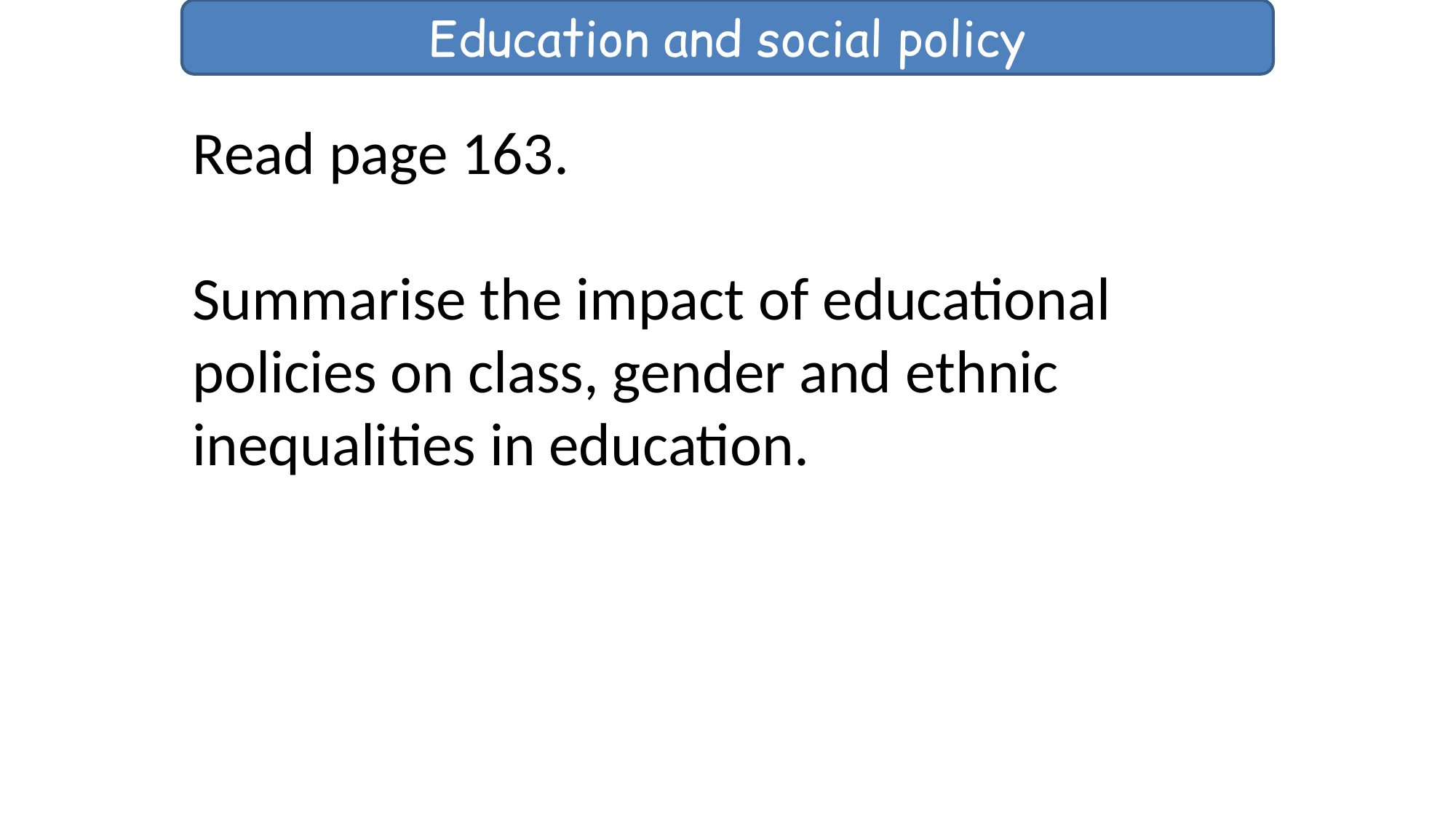

Education and social policy
Read page 163.

Summarise the impact of educational policies on class, gender and ethnic inequalities in education.